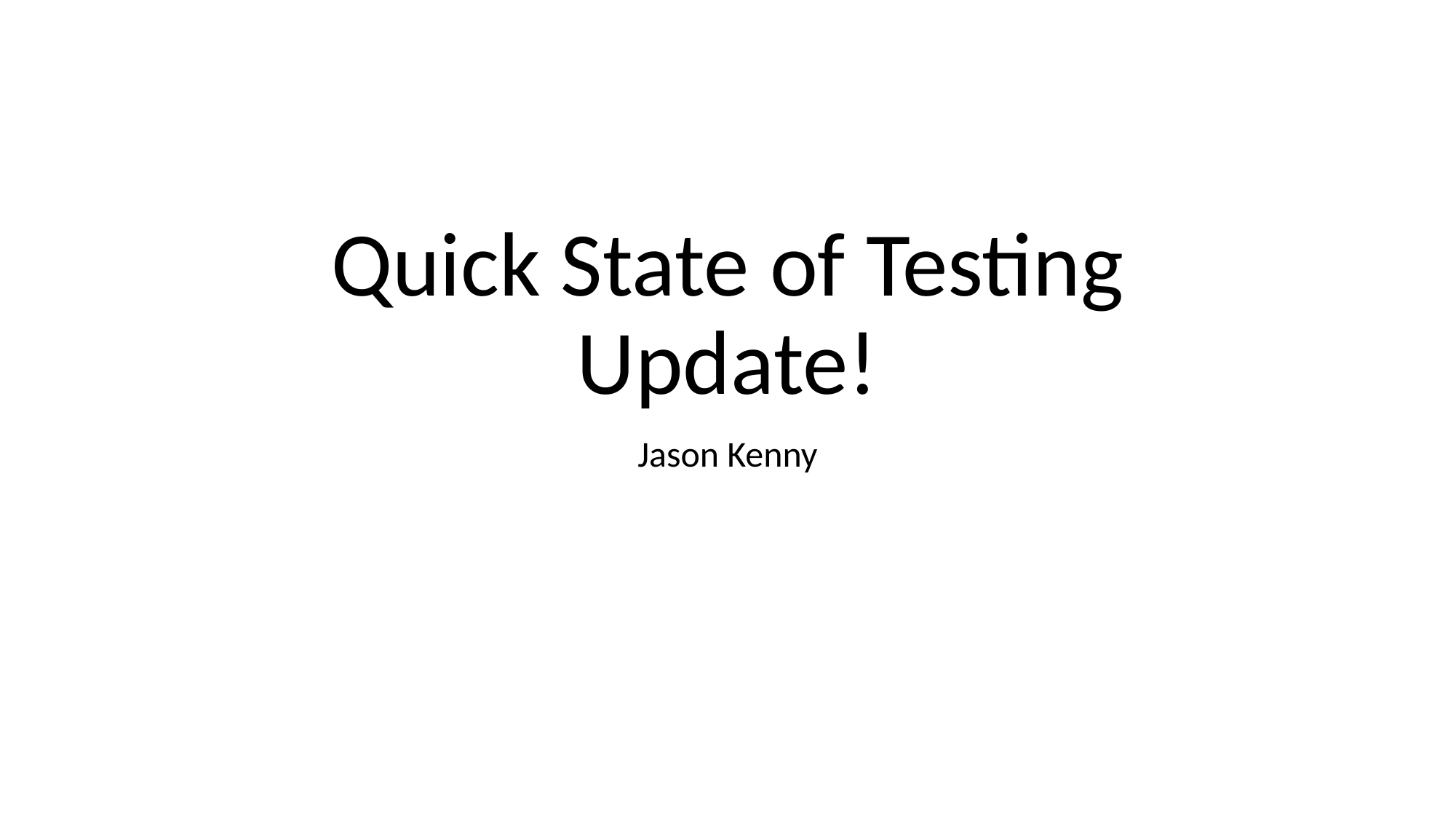

# Quick State of Testing Update!
Jason Kenny